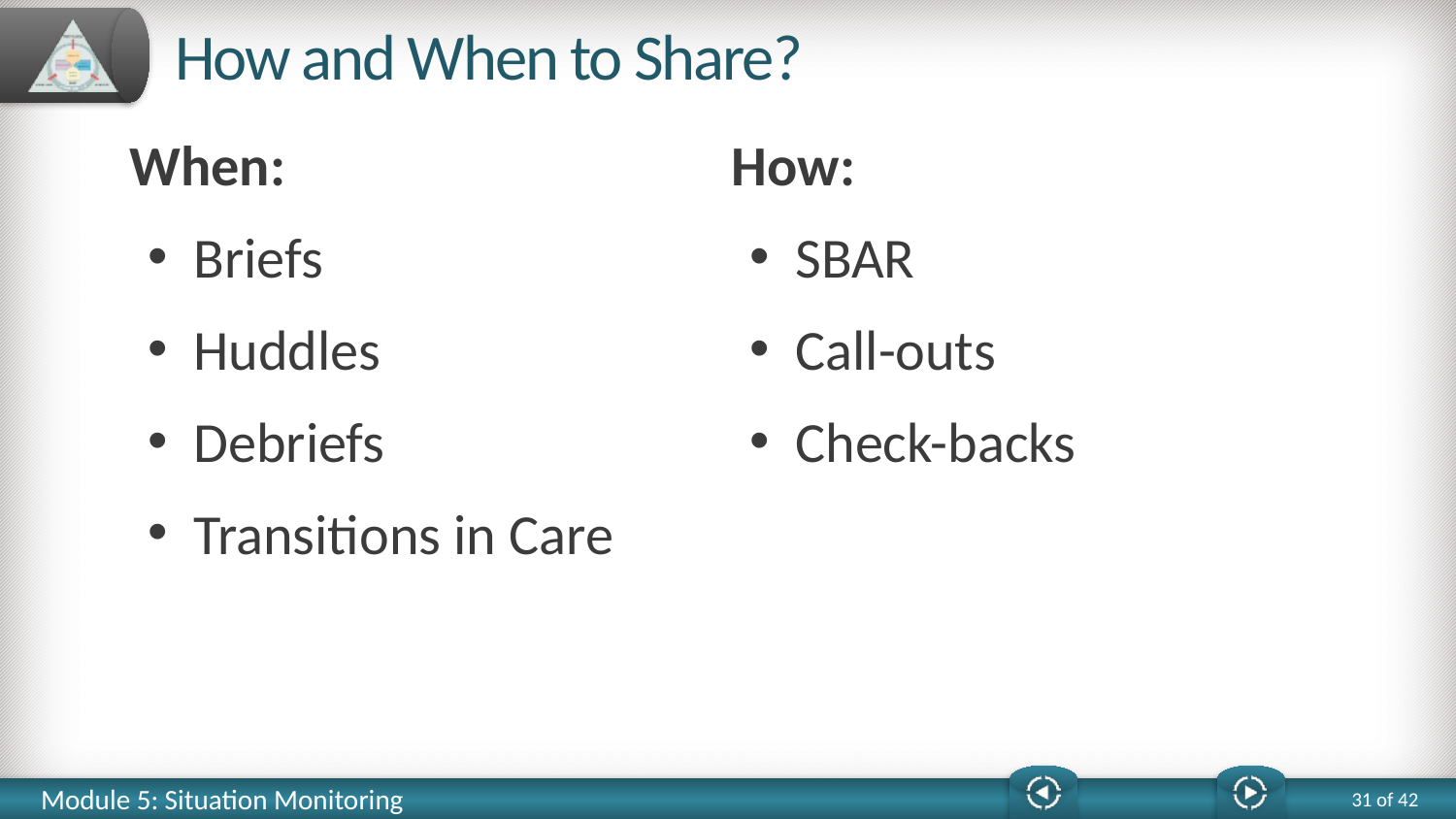

# How and When to Share?
When:
Briefs
Huddles
Debriefs
Transitions in Care
How:
SBAR
Call-outs
Check-backs